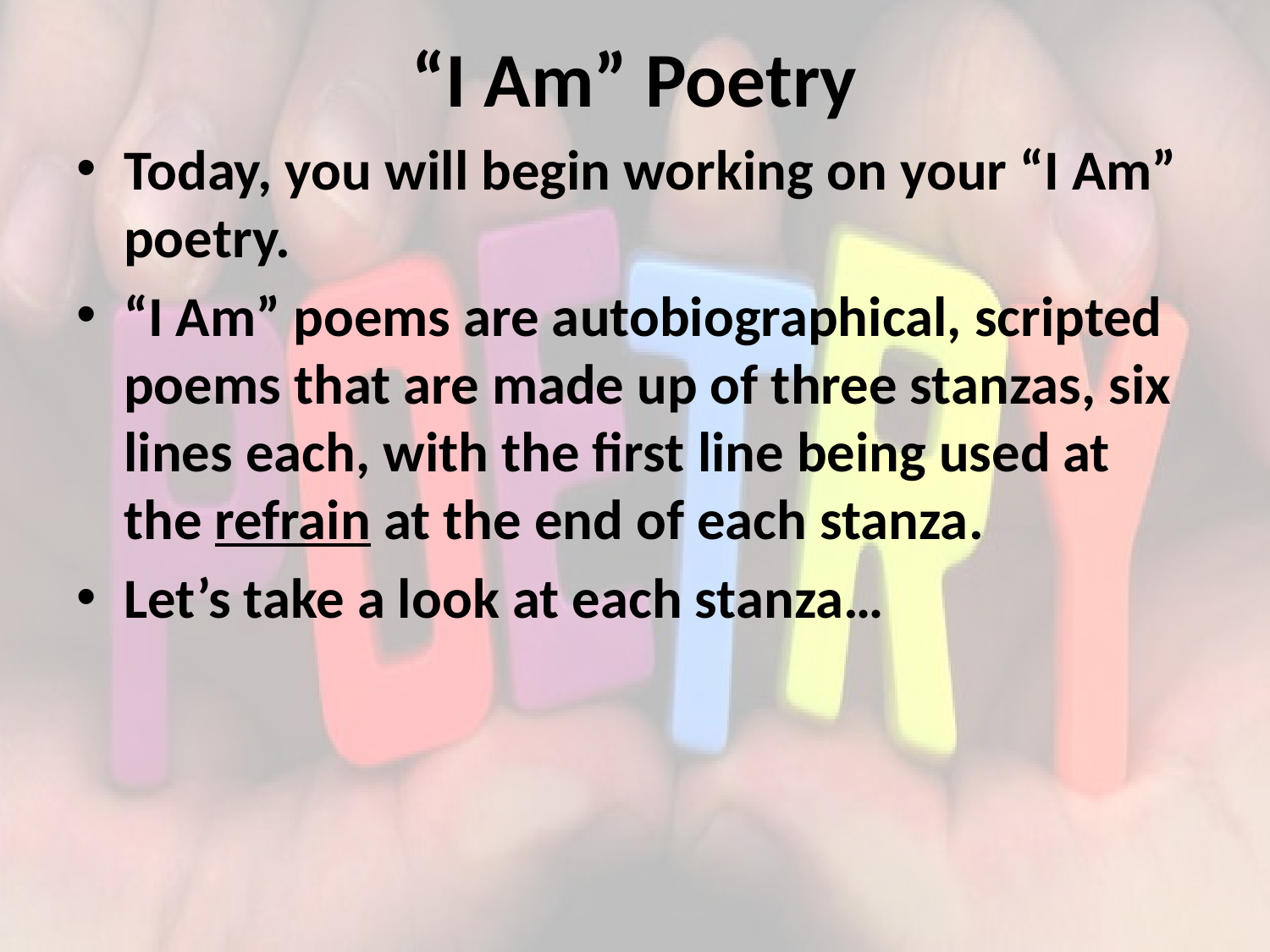

# “I Am” Poetry
Today, you will begin working on your “I Am” poetry.
“I Am” poems are autobiographical, scripted poems that are made up of three stanzas, six lines each, with the first line being used at the refrain at the end of each stanza.
Let’s take a look at each stanza…